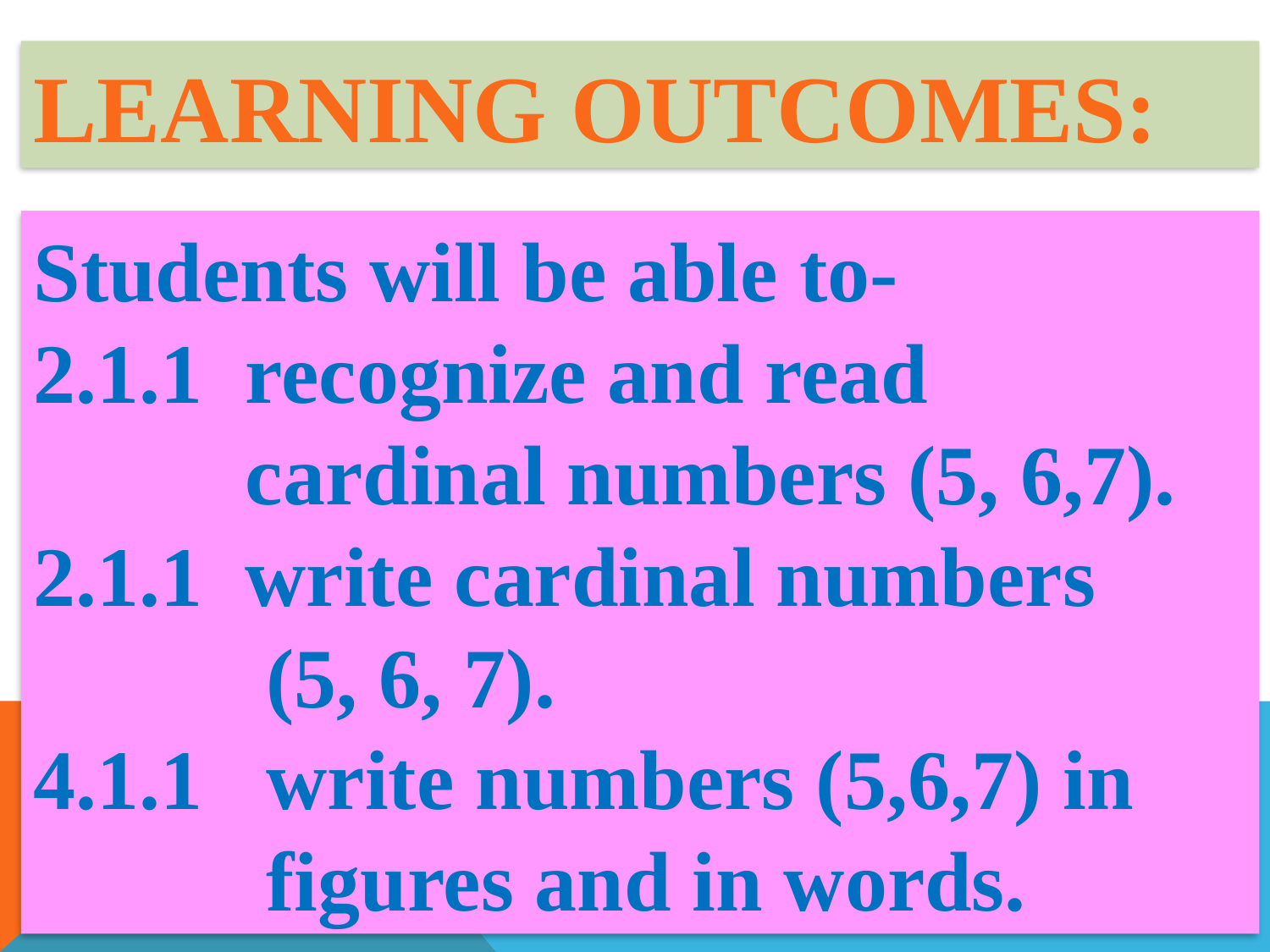

Learning Outcomes:
Students will be able to-
2.1.1  recognize and read
          cardinal numbers (5, 6,7).
2.1.1  write cardinal numbers
           (5, 6, 7).
4.1.1   write numbers (5,6,7) in
           figures and in words.